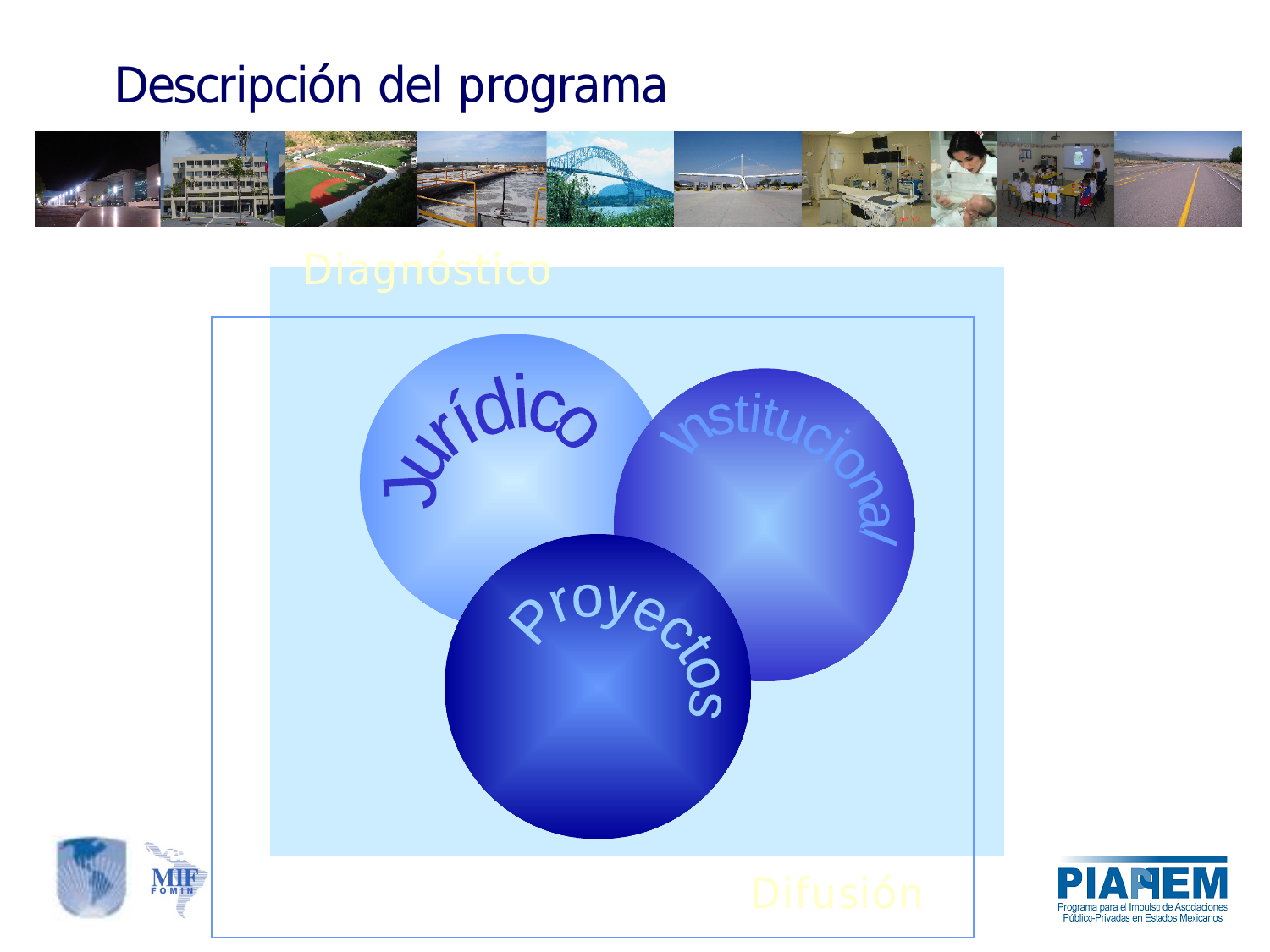

Descripción del programa
Diagnóstico

Jurídico

Institucional

Proyectos
Difusión